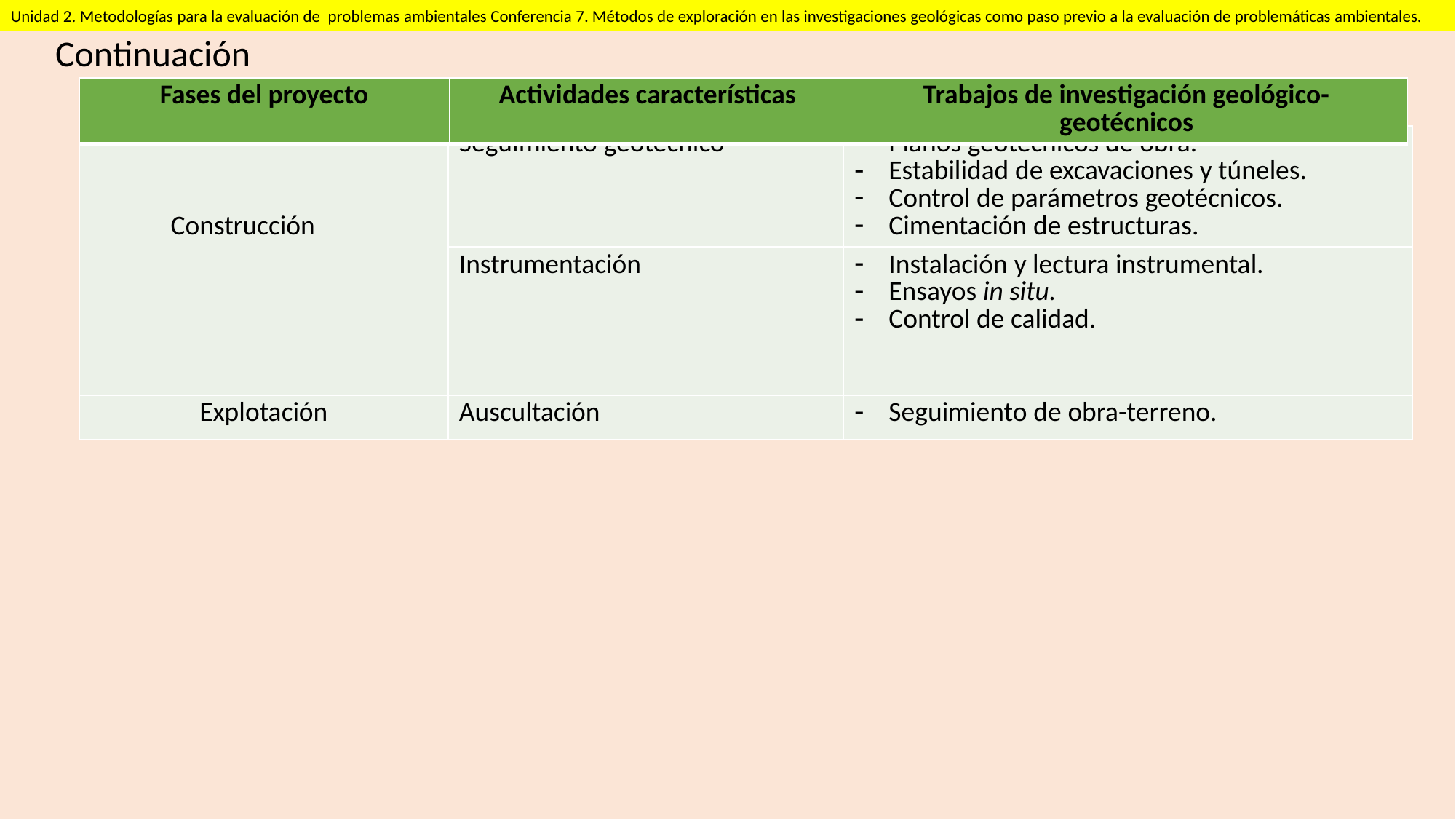

Unidad 2. Metodologías para la evaluación de  problemas ambientales Conferencia 7. Métodos de exploración en las investigaciones geológicas como paso previo a la evaluación de problemáticas ambientales.
Continuación
| Fases del proyecto | Actividades características | Trabajos de investigación geológico-geotécnicos |
| --- | --- | --- |
| Construcción | Seguimiento geotécnico | Planos geotécnicos de obra. Estabilidad de excavaciones y túneles. Control de parámetros geotécnicos. Cimentación de estructuras. |
| --- | --- | --- |
|  | Instrumentación | Instalación y lectura instrumental. Ensayos in situ. Control de calidad. |
| Explotación | Auscultación | Seguimiento de obra-terreno. |